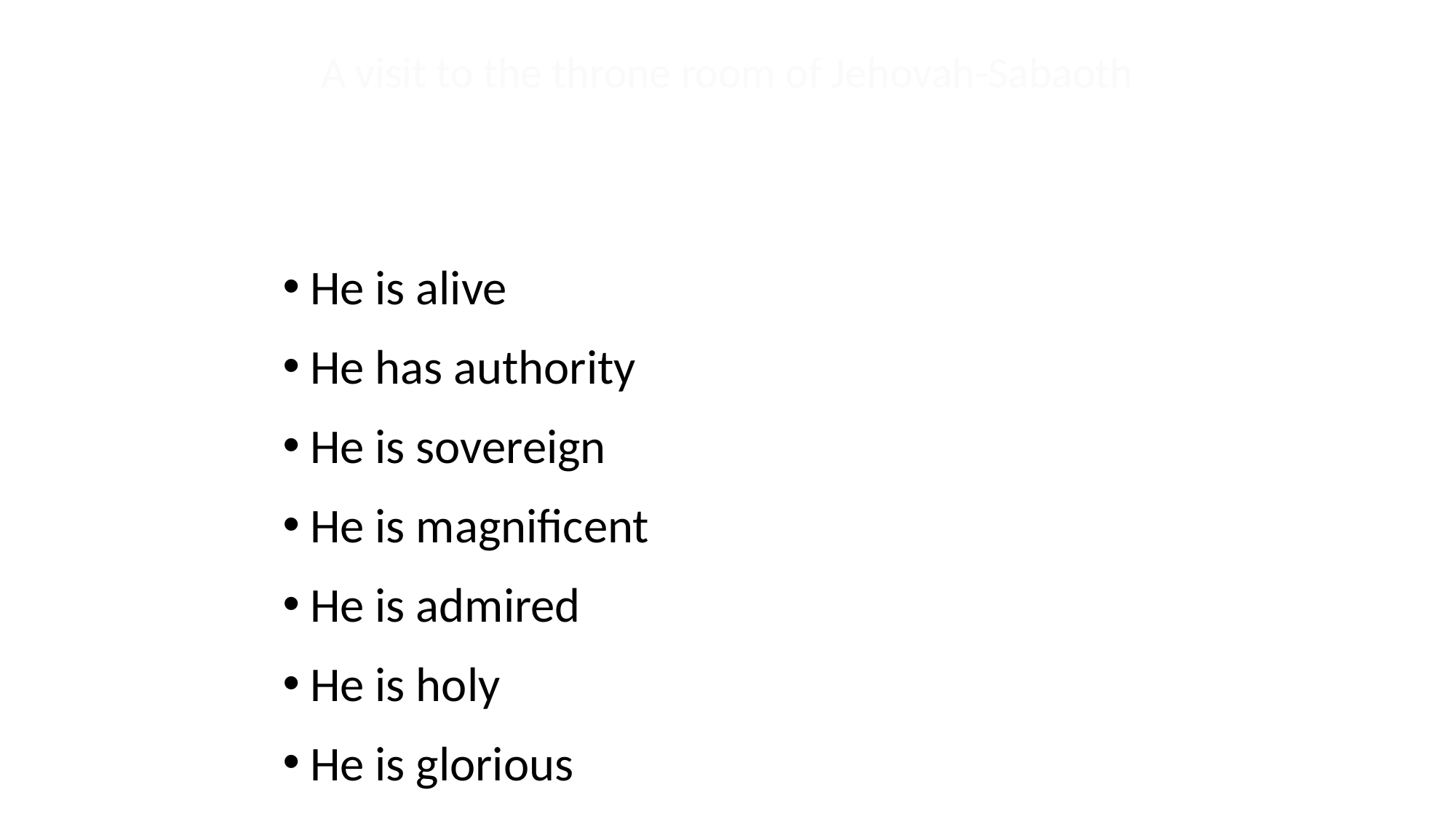

# A visit to the throne room of Jehovah-Sabaoth
He is alive
He has authority
He is sovereign
He is magnificent
He is admired
He is holy
He is glorious